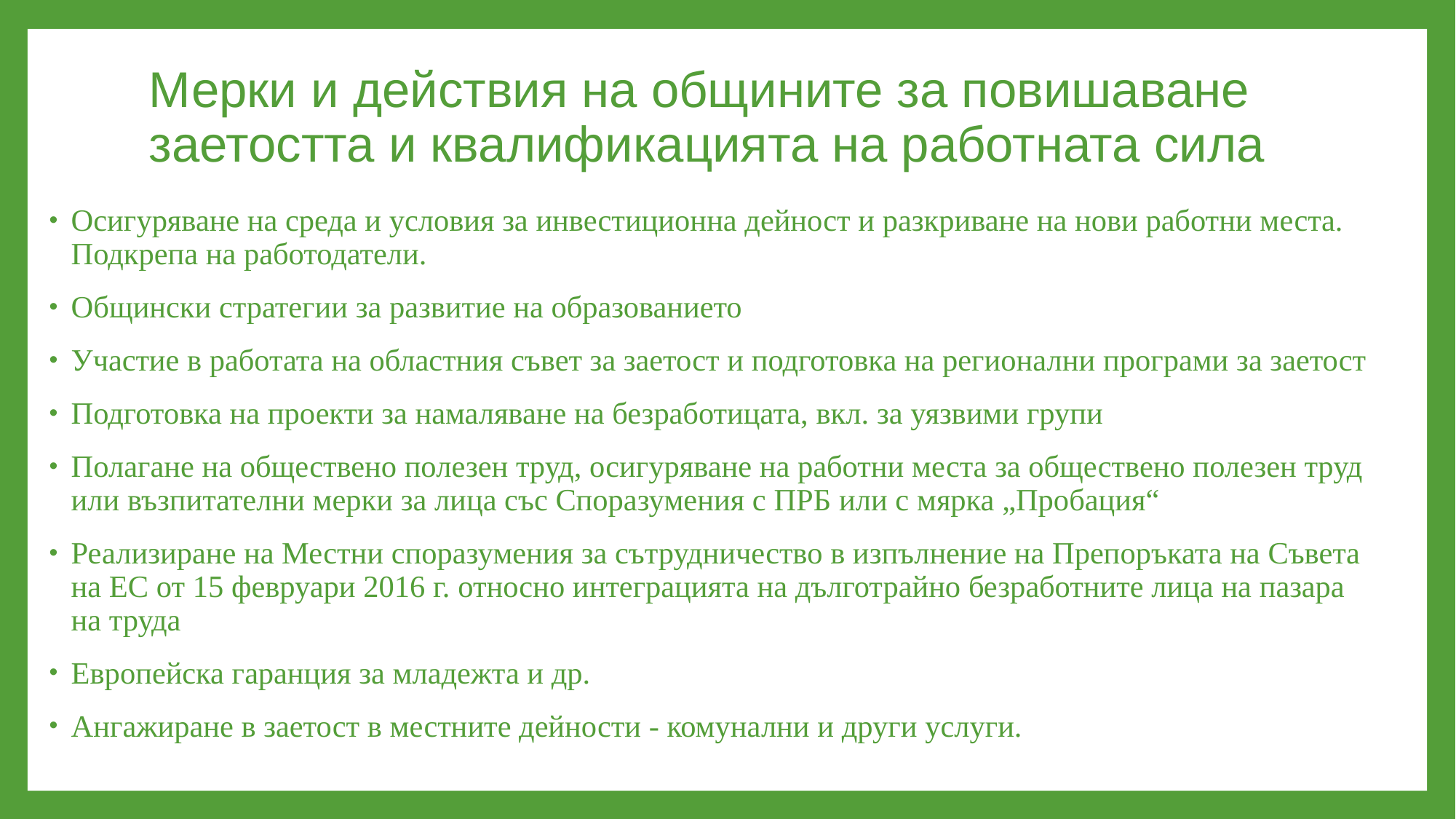

# Мерки и действия на общините за повишаване заетостта и квалификацията на работната сила
Осигуряване на среда и условия за инвестиционна дейност и разкриване на нови работни места. Подкрепа на работодатели.
Общински стратегии за развитие на образованието
Участие в работата на областния съвет за заетост и подготовка на регионални програми за заетост
Подготовка на проекти за намаляване на безработицата, вкл. за уязвими групи
Полагане на обществено полезен труд, осигуряване на работни места за обществено полезен труд или възпитателни мерки за лица със Споразумения с ПРБ или с мярка „Пробация“
Реализиране на Местни споразумения за сътрудничество в изпълнение на Препоръката на Съвета на ЕС от 15 февруари 2016 г. относно интеграцията на дълготрайно безработните лица на пазара на труда
Европейска гаранция за младежта и др.
Ангажиране в заетост в местните дейности - комунални и други услуги.